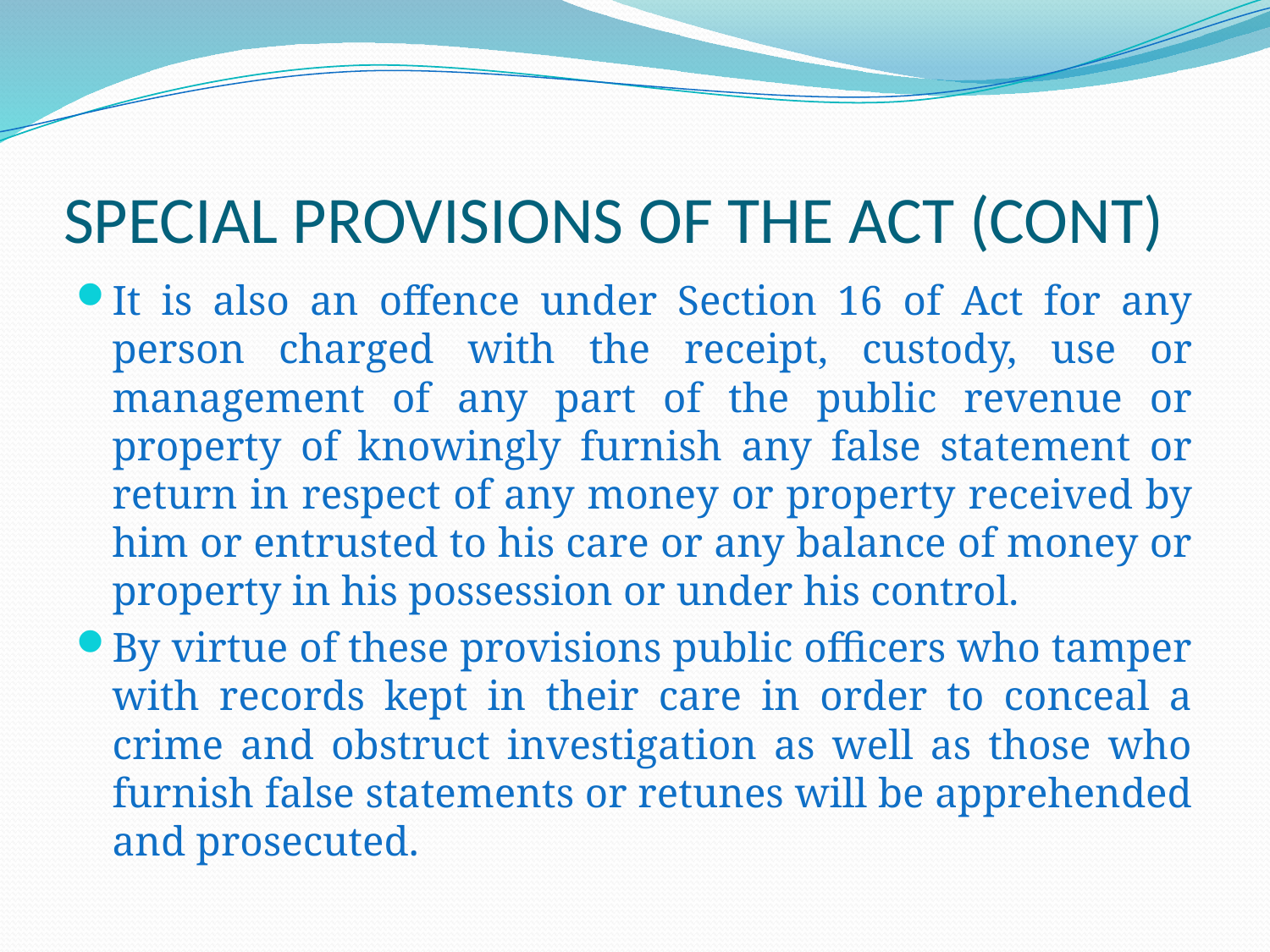

# SPECIAL PROVISIONS OF THE ACT (CONT)
It is also an offence under Section 16 of Act for any person charged with the receipt, custody, use or management of any part of the public revenue or property of knowingly furnish any false statement or return in respect of any money or property received by him or entrusted to his care or any balance of money or property in his possession or under his control.
By virtue of these provisions public officers who tamper with records kept in their care in order to conceal a crime and obstruct investigation as well as those who furnish false statements or retunes will be apprehended and prosecuted.